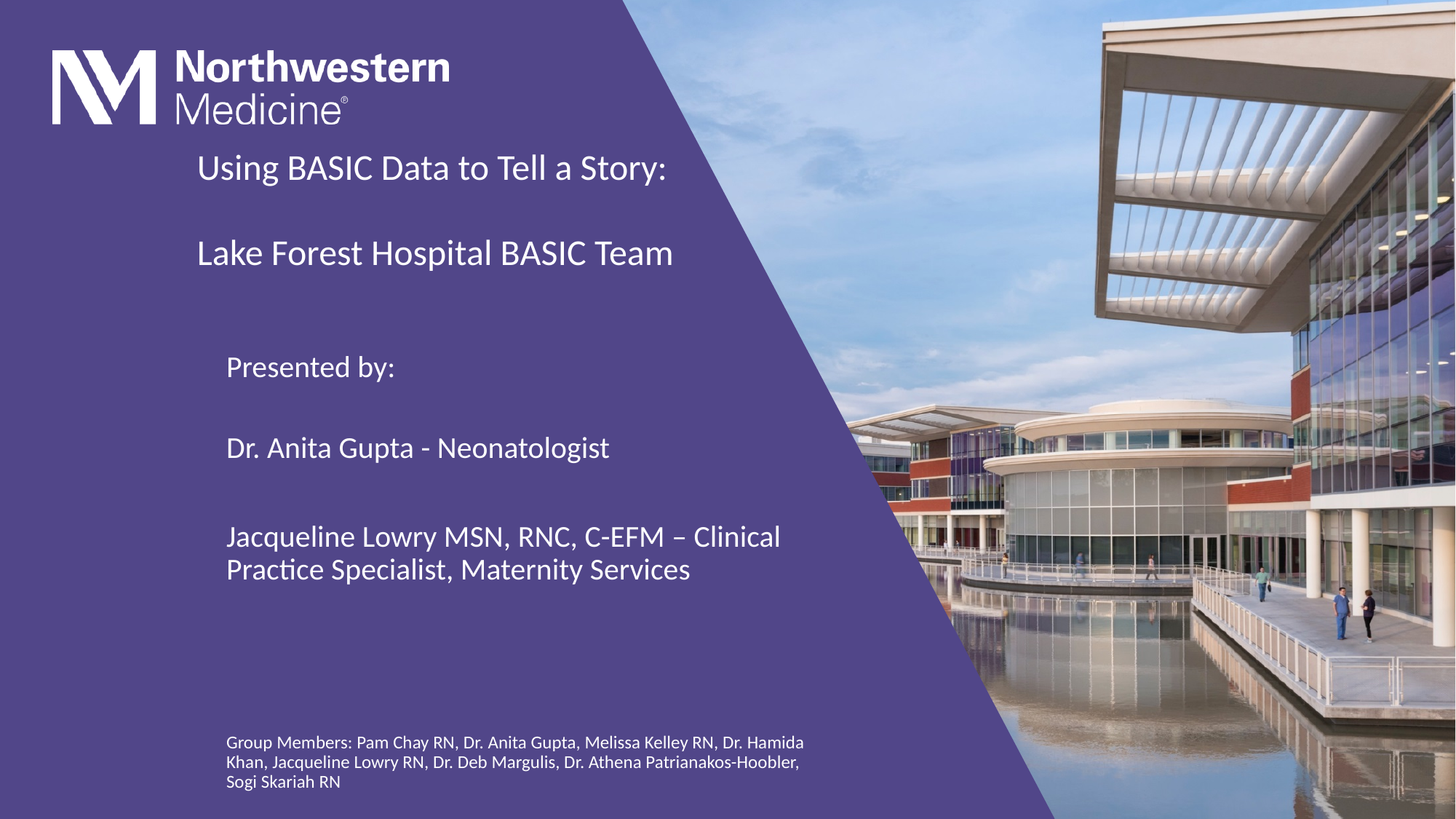

# Using BASIC Data to Tell a Story: Lake Forest Hospital BASIC Team
Presented by:
Dr. Anita Gupta - Neonatologist

Jacqueline Lowry MSN, RNC, C-EFM – Clinical Practice Specialist, Maternity Services
Group Members: Pam Chay RN, Dr. Anita Gupta, Melissa Kelley RN, Dr. Hamida Khan, Jacqueline Lowry RN, Dr. Deb Margulis, Dr. Athena Patrianakos-Hoobler, Sogi Skariah RN